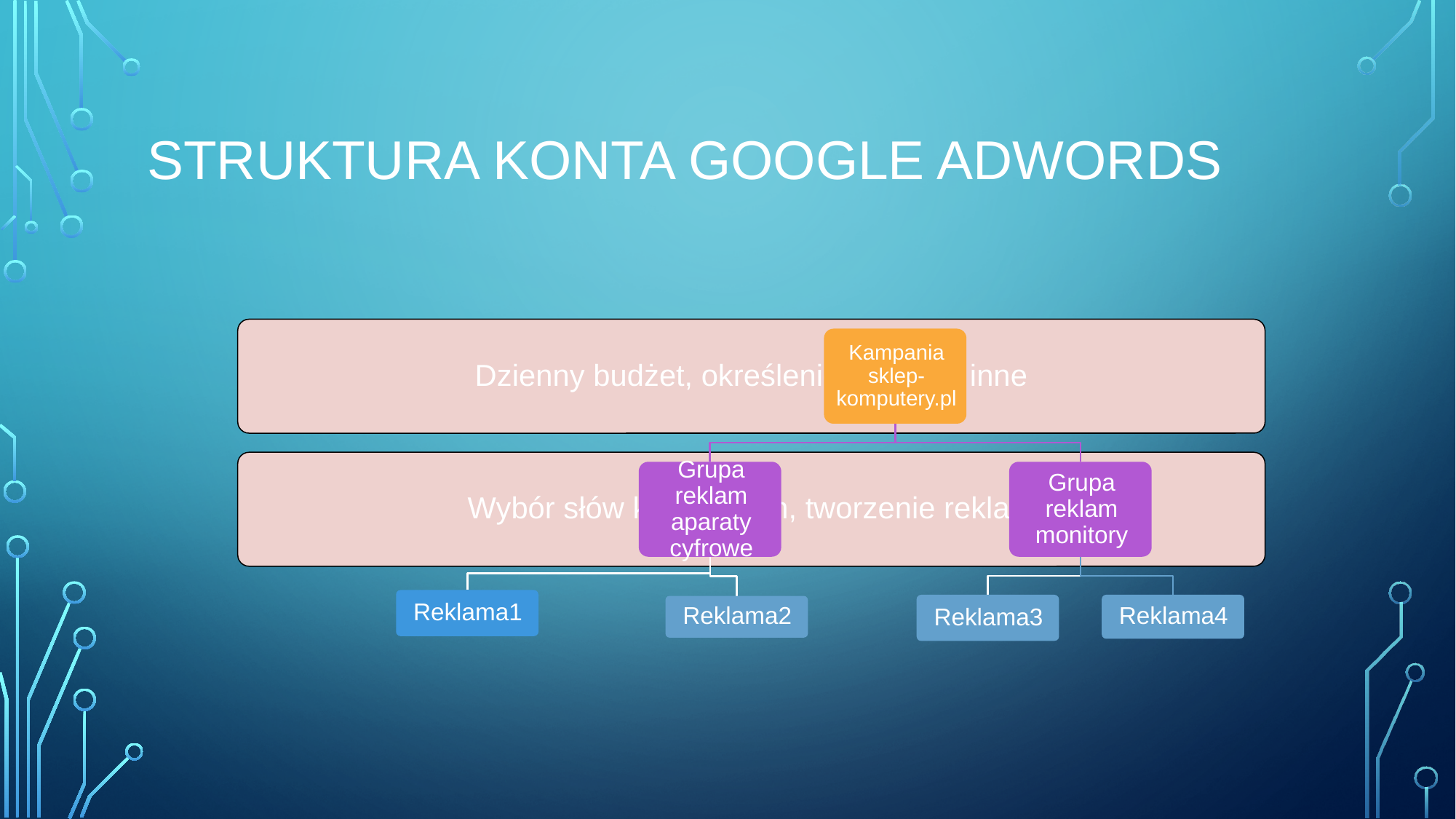

# Struktura konta google adwords
Wybór słów kluczowych, tworzenie reklam
Dzienny budżet, określenie zasięgu, inne
Kampania sklep-komputery.pl
Grupa reklam aparaty cyfrowe
Reklama1
Reklama2
Grupa reklam monitory
Reklama3
Reklama4